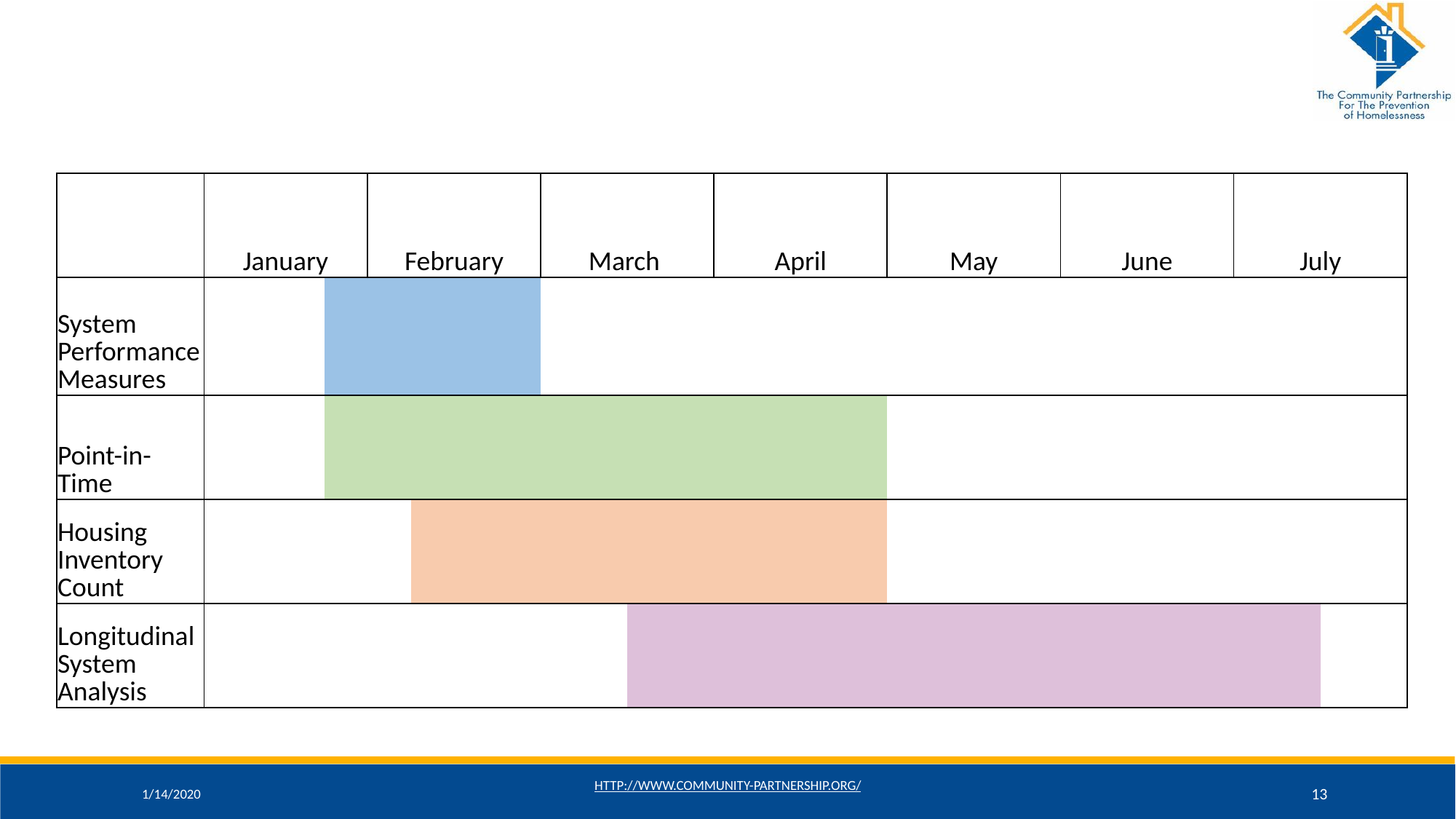

|  | January |  |  |  | February |  |  |  | March |  |  |  | April |  |  |  | May |  |  |  | June |  |  |  | July |  |  |  |
| --- | --- | --- | --- | --- | --- | --- | --- | --- | --- | --- | --- | --- | --- | --- | --- | --- | --- | --- | --- | --- | --- | --- | --- | --- | --- | --- | --- | --- |
| System Performance Measures |  |  |  |  |  |  |  |  |  |  |  |  |  |  |  |  |  |  |  |  |  |  |  |  |  |  |  |  |
| Point-in-Time |  |  |  |  |  |  |  |  |  |  |  |  |  |  |  |  |  |  |  |  |  |  |  |  |  |  |  |  |
| Housing Inventory Count |  |  |  |  |  |  |  |  |  |  |  |  |  |  |  |  |  |  |  |  |  |  |  |  |  |  |  |  |
| Longitudinal System Analysis |  |  |  |  |  |  |  |  |  |  |  |  |  |  |  |  |  |  |  |  |  |  |  |  |  |  |  |  |
1/14/2020
http://www.community-partnership.org/

13